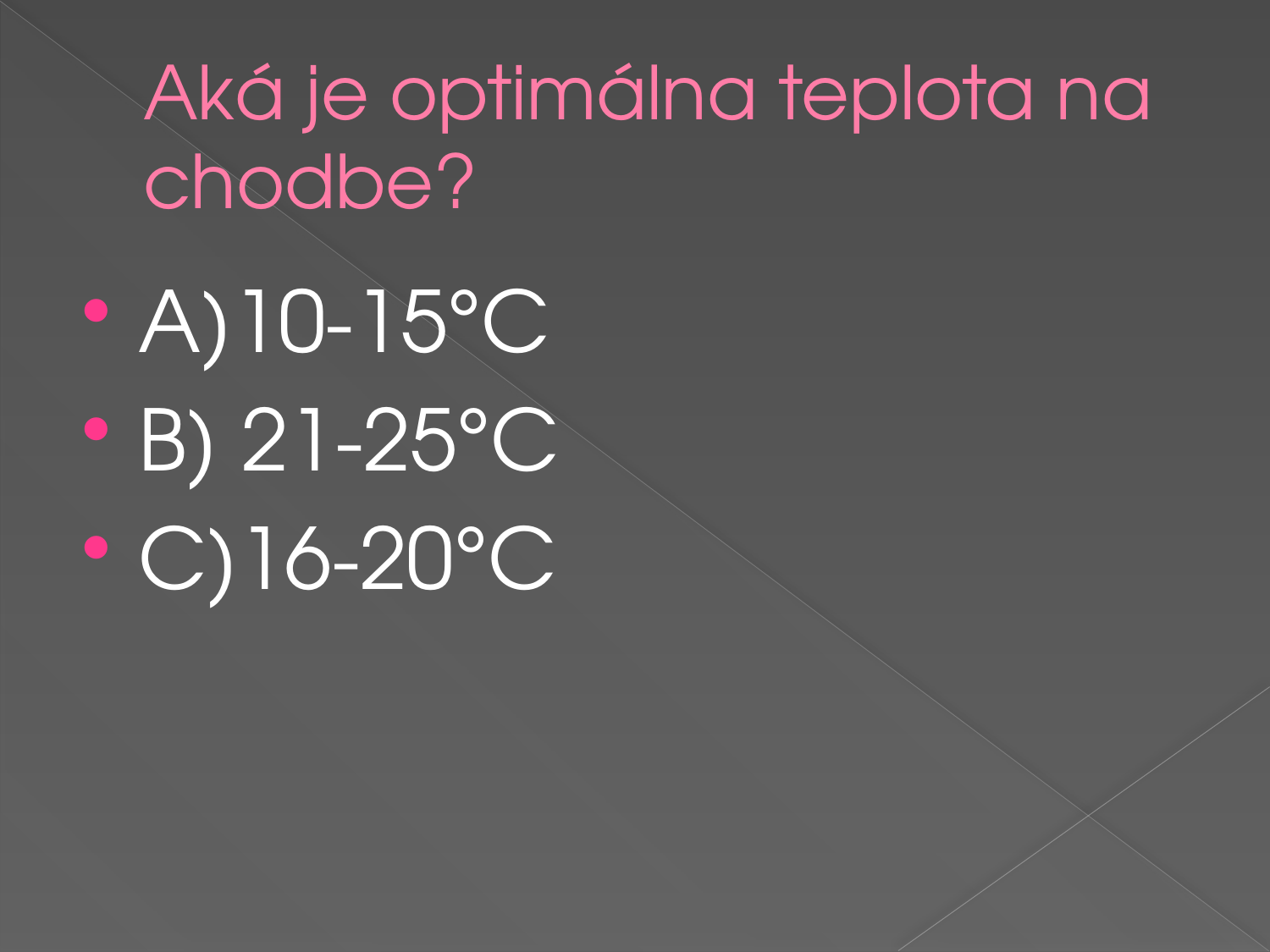

# Aká je optimálna teplota na chodbe?
A)10-15°C
B) 21-25°C
C)16-20°C